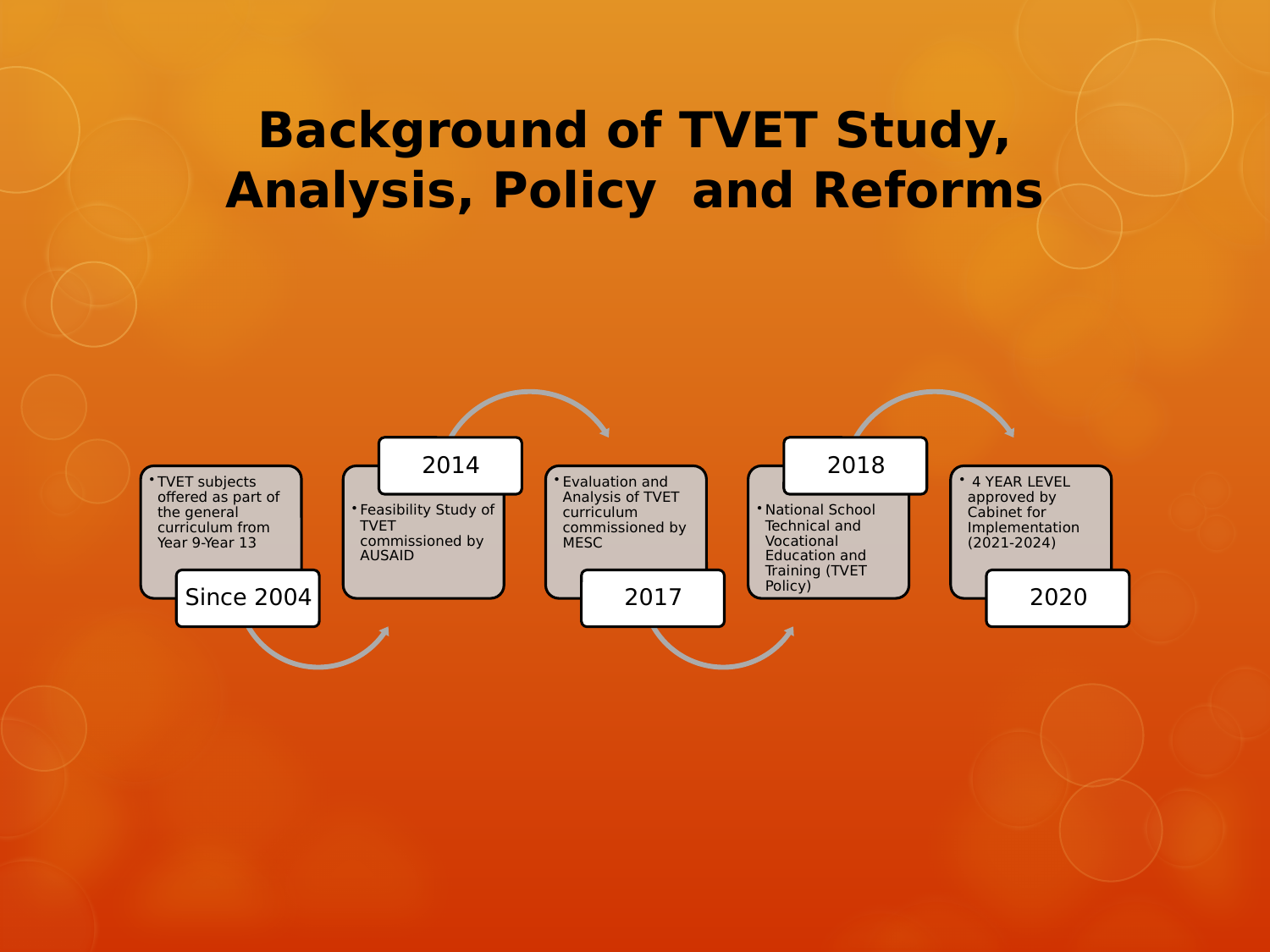

# Background of TVET Study, Analysis, Policy  and Reforms
TVET subjects offered as part of the general curriculum from Year 9-Year 13
Since 2004
Feasibility Study of TVET commissioned by AUSAID
2014
Evaluation and Analysis of TVET curriculum commissioned by MESC
2017
National School Technical and Vocational Education and Training (TVET Policy)
2018
 4 YEAR LEVEL approved by Cabinet for Implementation (2021-2024)
2020